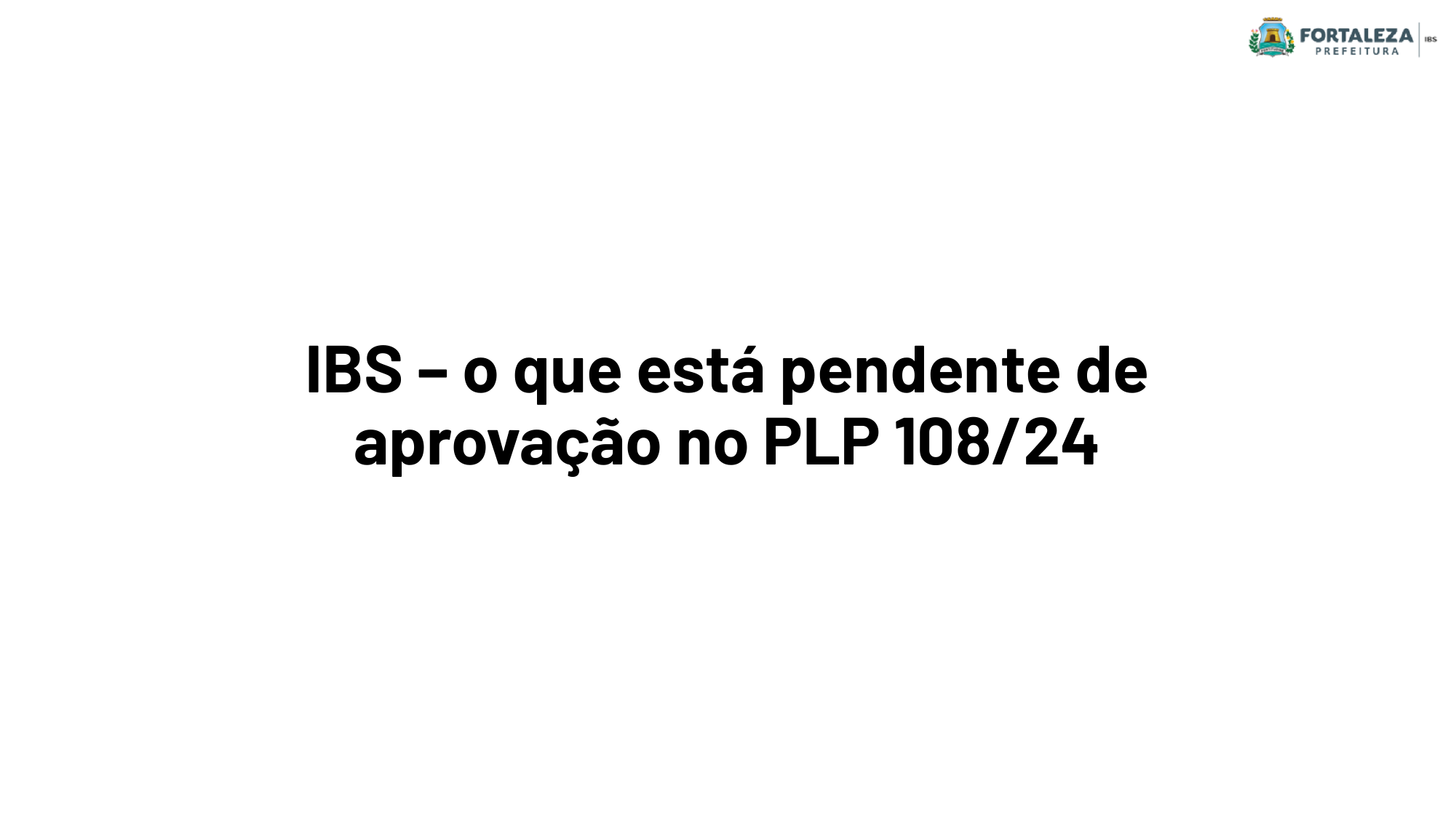

# IBS – o que está pendente de aprovação no PLP 108/24